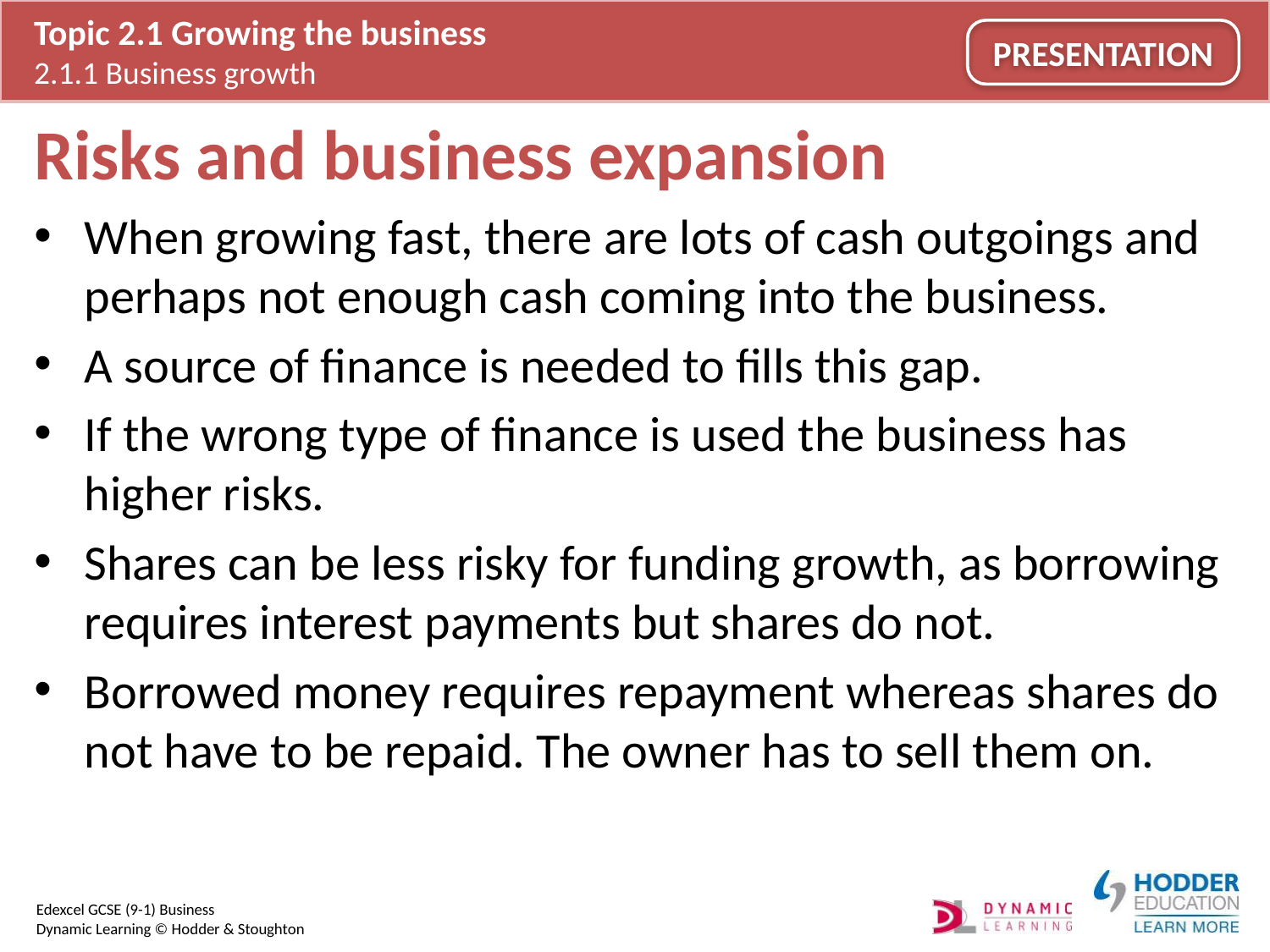

# Risks and business expansion
When growing fast, there are lots of cash outgoings and perhaps not enough cash coming into the business.
A source of finance is needed to fills this gap.
If the wrong type of finance is used the business has higher risks.
Shares can be less risky for funding growth, as borrowing requires interest payments but shares do not.
Borrowed money requires repayment whereas shares do not have to be repaid. The owner has to sell them on.